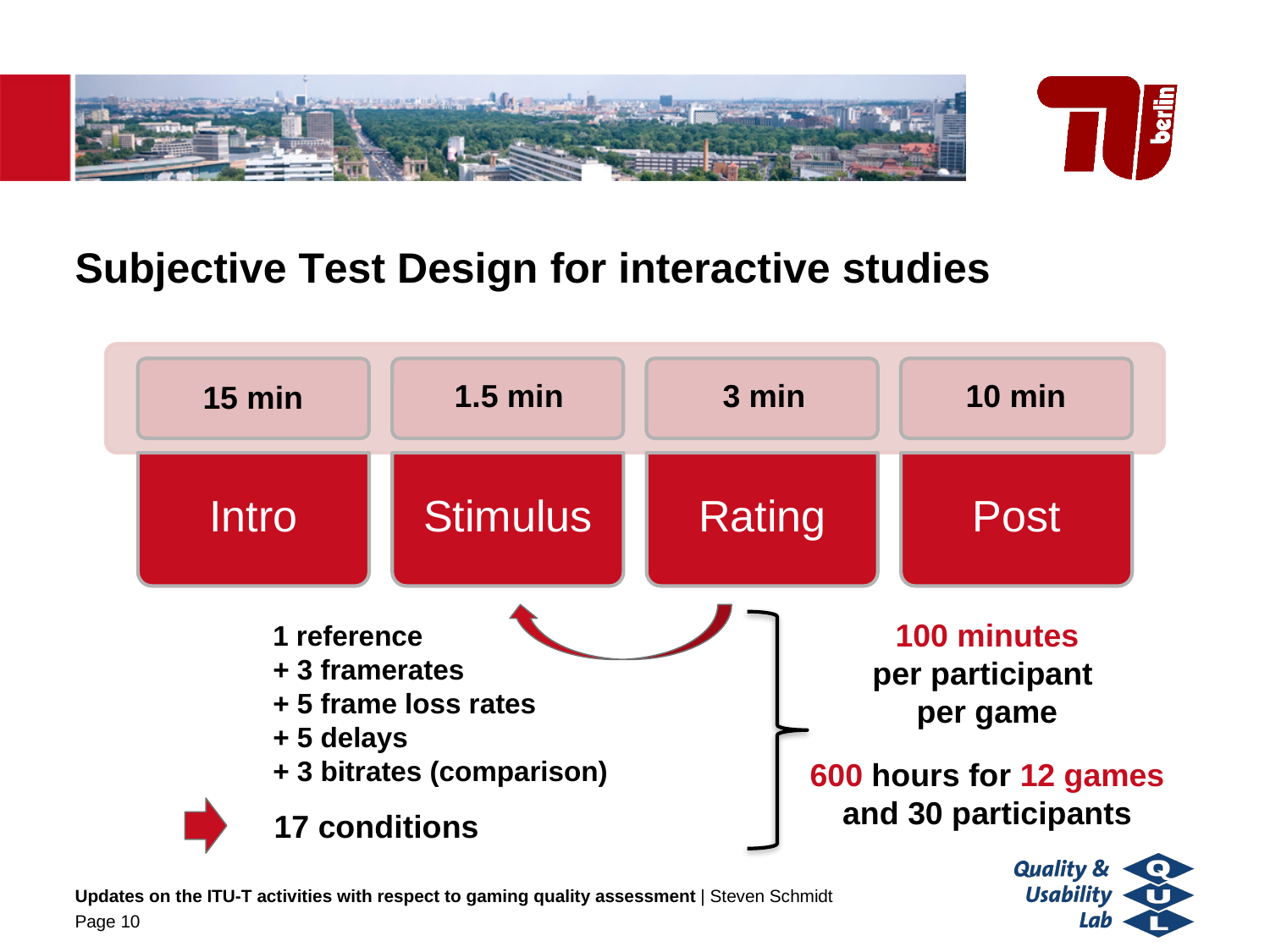

# Subjective Test Design for interactive studies
Intro
Stimulus
Rating
Post
1.5 min
3 min
10 min
15 min

100 minutes
per participant
per game

600 hours for 12 games and 30 participants
1 reference
+ 3 framerates
+ 5 frame loss rates
+ 5 delays
+ 3 bitrates (comparison)

17 conditions
Updates on the ITU-T activities with respect to gaming quality assessment | Steven Schmidt
Page 10